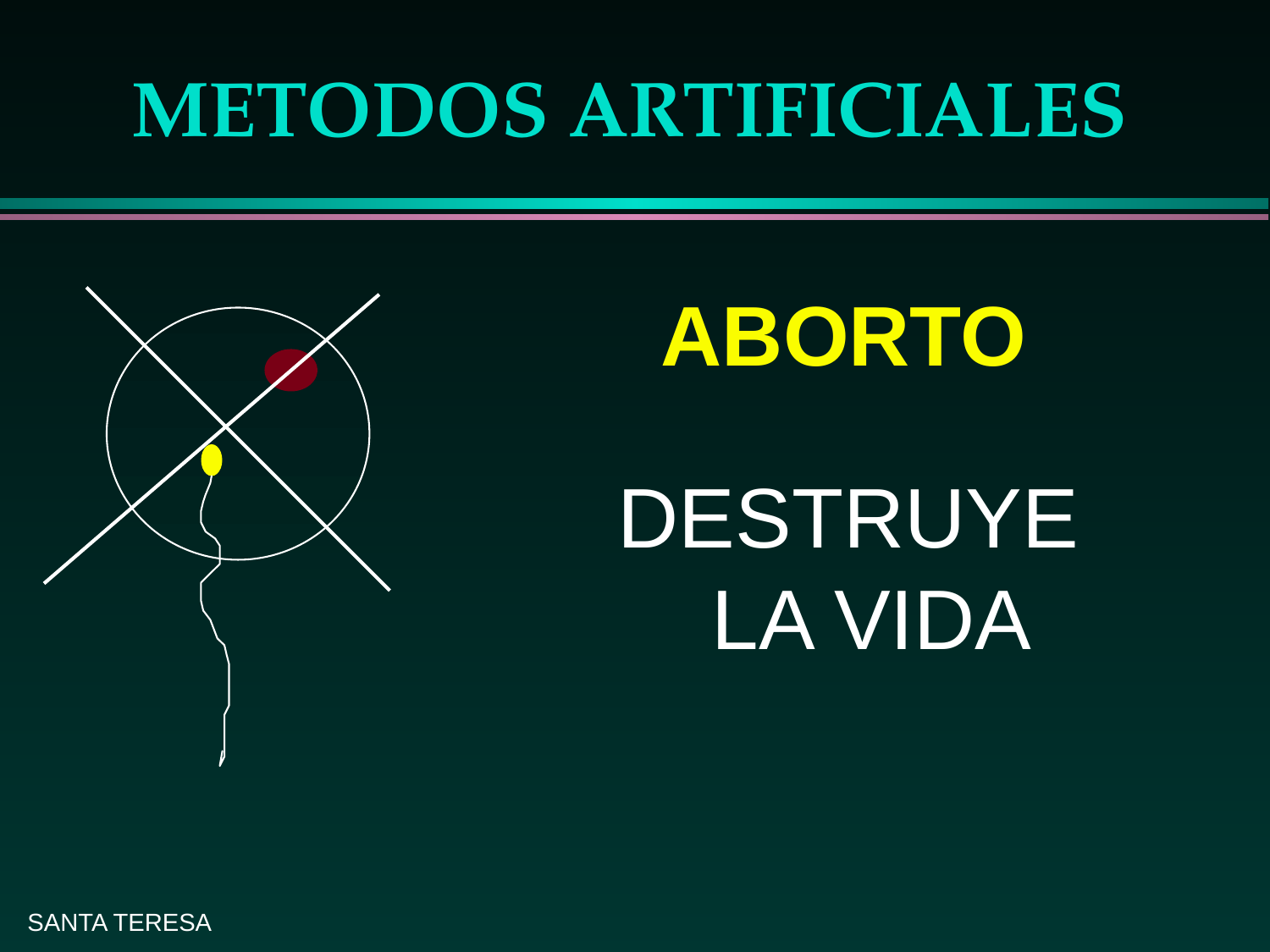

# METODOS ARTIFICIALES
                                    ABORTO

DESTRUYE
 LA VIDA